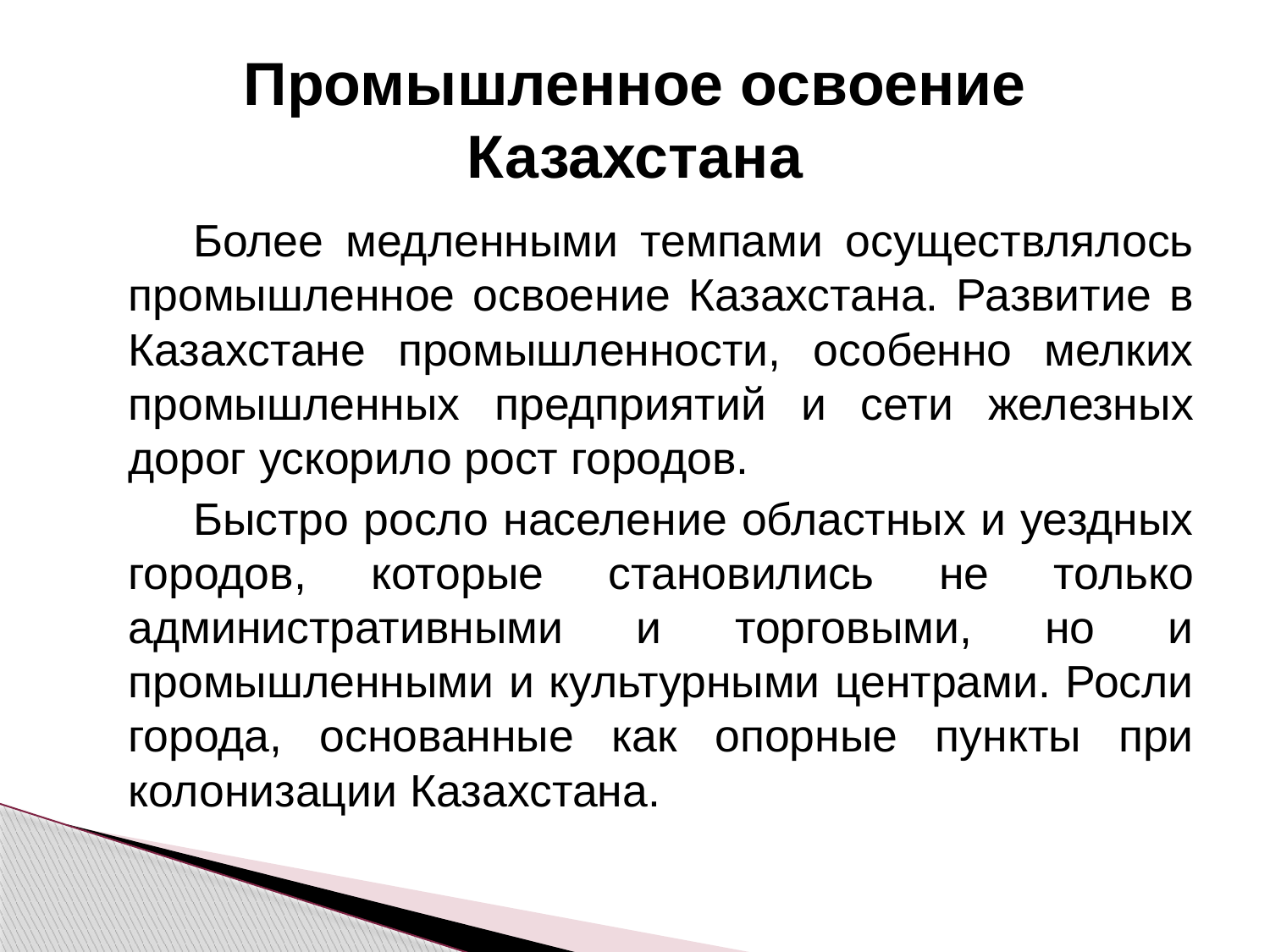

# Промышленное освоение Казахстана
Более медленными темпами осуществлялось промышленное освоение Казахстана. Развитие в Казахстане промышленности, особенно мелких промышленных предприятий и сети железных дорог ускорило рост городов.
Быстро росло население областных и уездных городов, которые становились не только административными и торговыми, но и промышленными и культурными центрами. Росли города, основанные как опорные пункты при колонизации Казахстана.